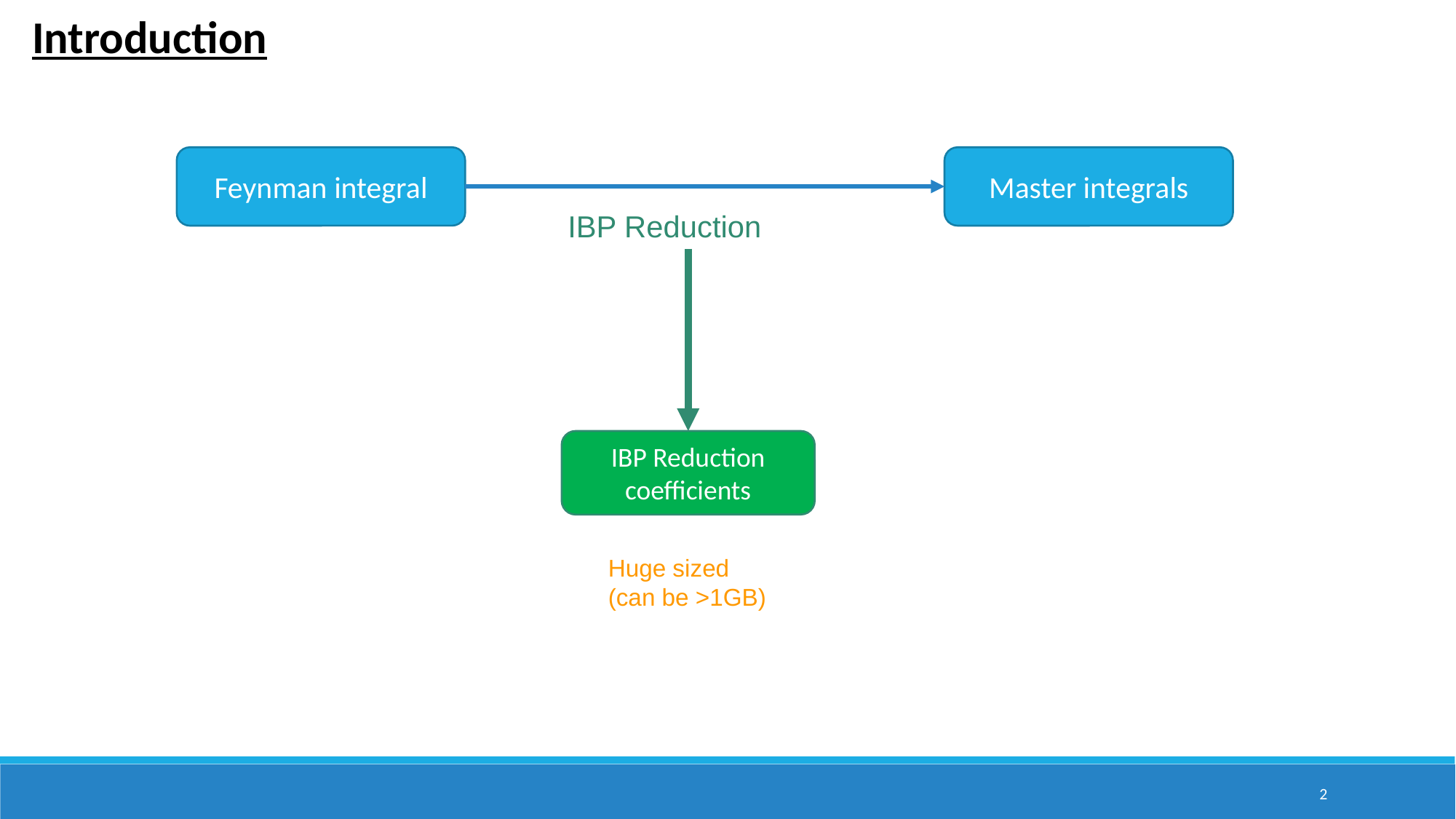

Introduction

Feynman integral
Master integrals
IBP Reduction
IBP Reduction coefficients
Huge sized
(can be >1GB)
2